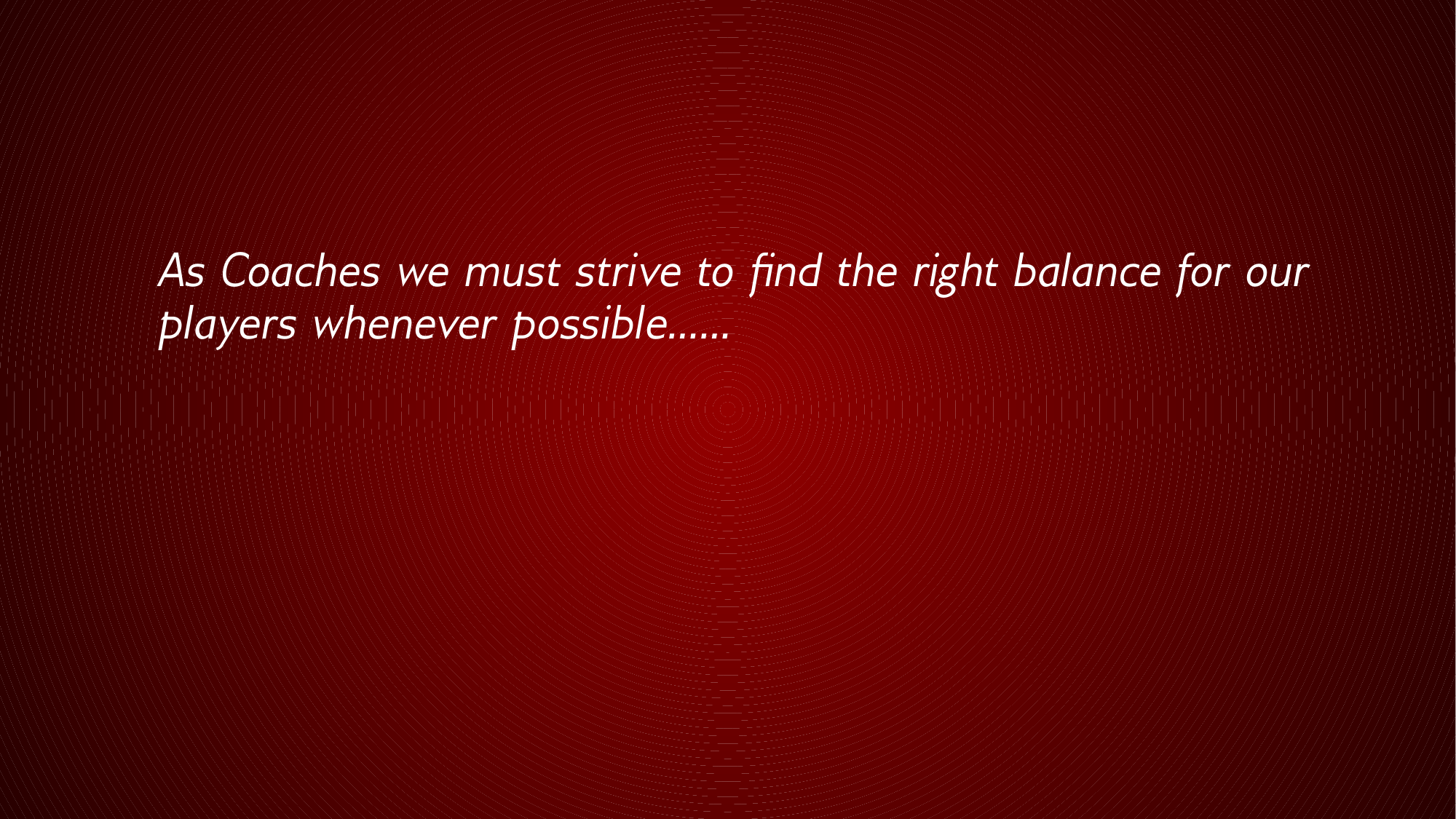

As Coaches we must strive to find the right balance for our players whenever possible……